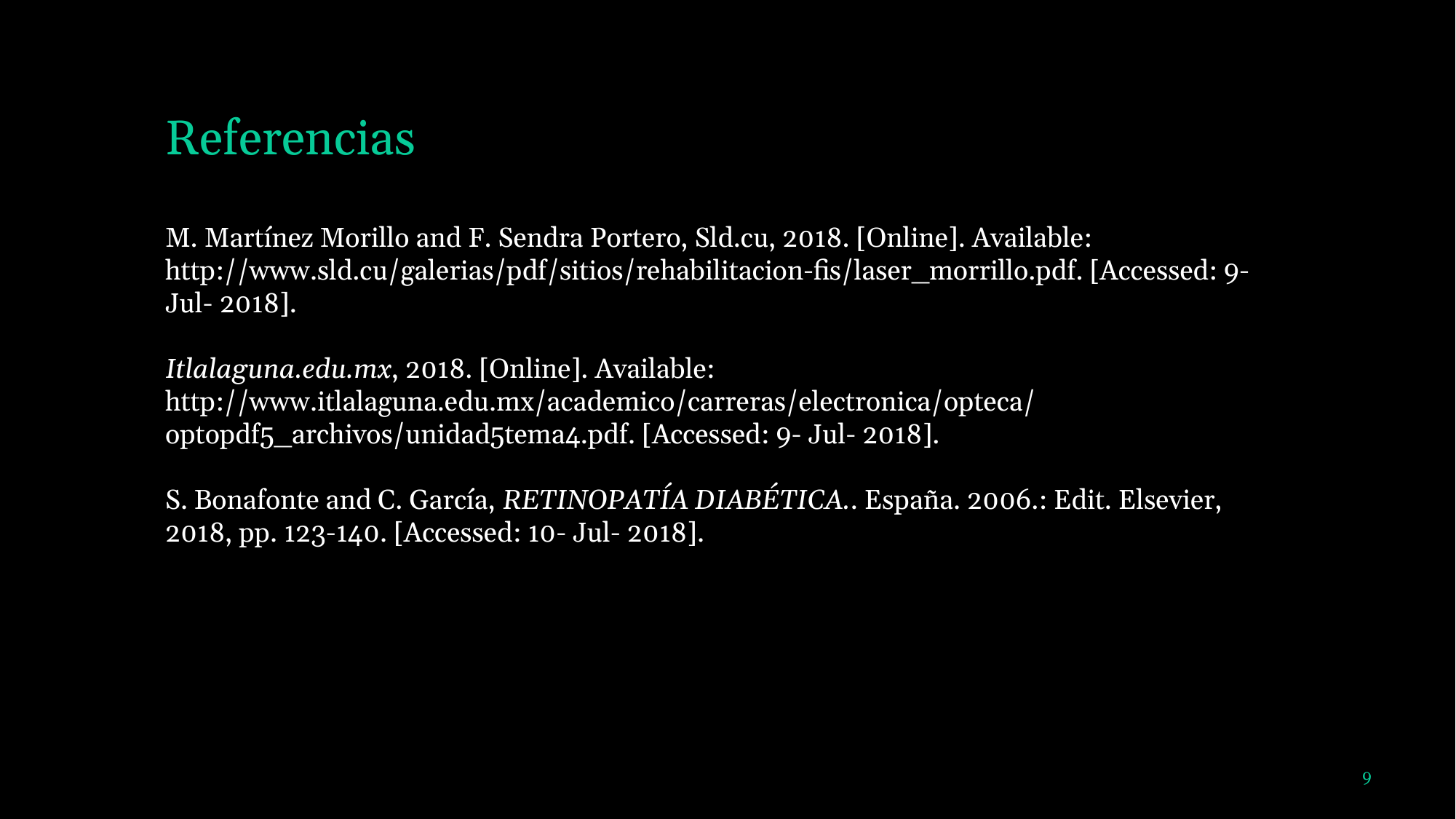

# Referencias
M. Martínez Morillo and F. Sendra Portero, Sld.cu, 2018. [Online]. Available: http://www.sld.cu/galerias/pdf/sitios/rehabilitacion-fis/laser_morrillo.pdf. [Accessed: 9- Jul- 2018].

Itlalaguna.edu.mx, 2018. [Online]. Available: http://www.itlalaguna.edu.mx/academico/carreras/electronica/opteca/optopdf5_archivos/unidad5tema4.pdf. [Accessed: 9- Jul- 2018].

S. Bonafonte and C. García, RETINOPATÍA DIABÉTICA.. España. 2006.: Edit. Elsevier, 2018, pp. 123-140. [Accessed: 10- Jul- 2018].

9